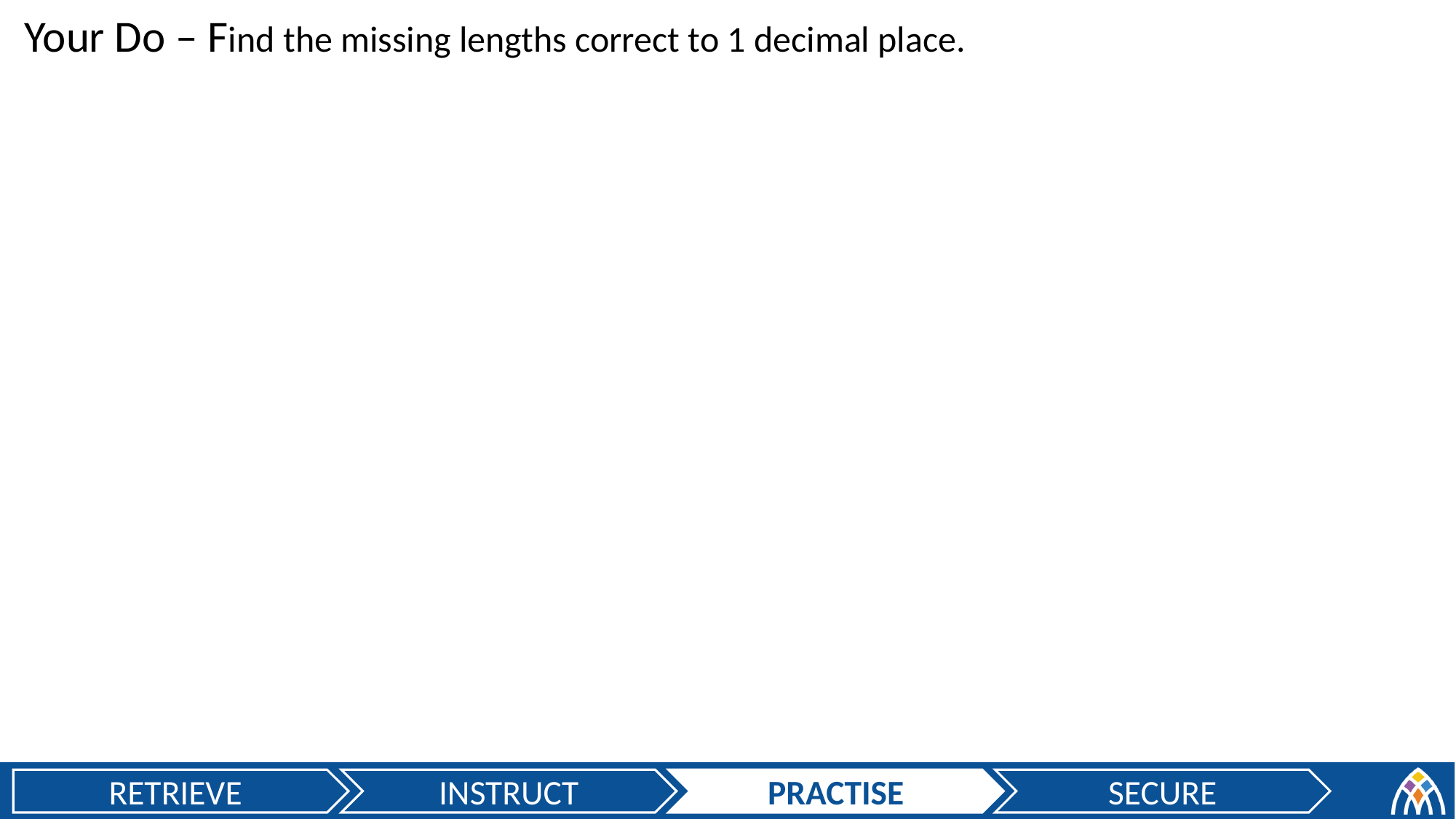

Your Do – Find the missing lengths correct to 1 decimal place.